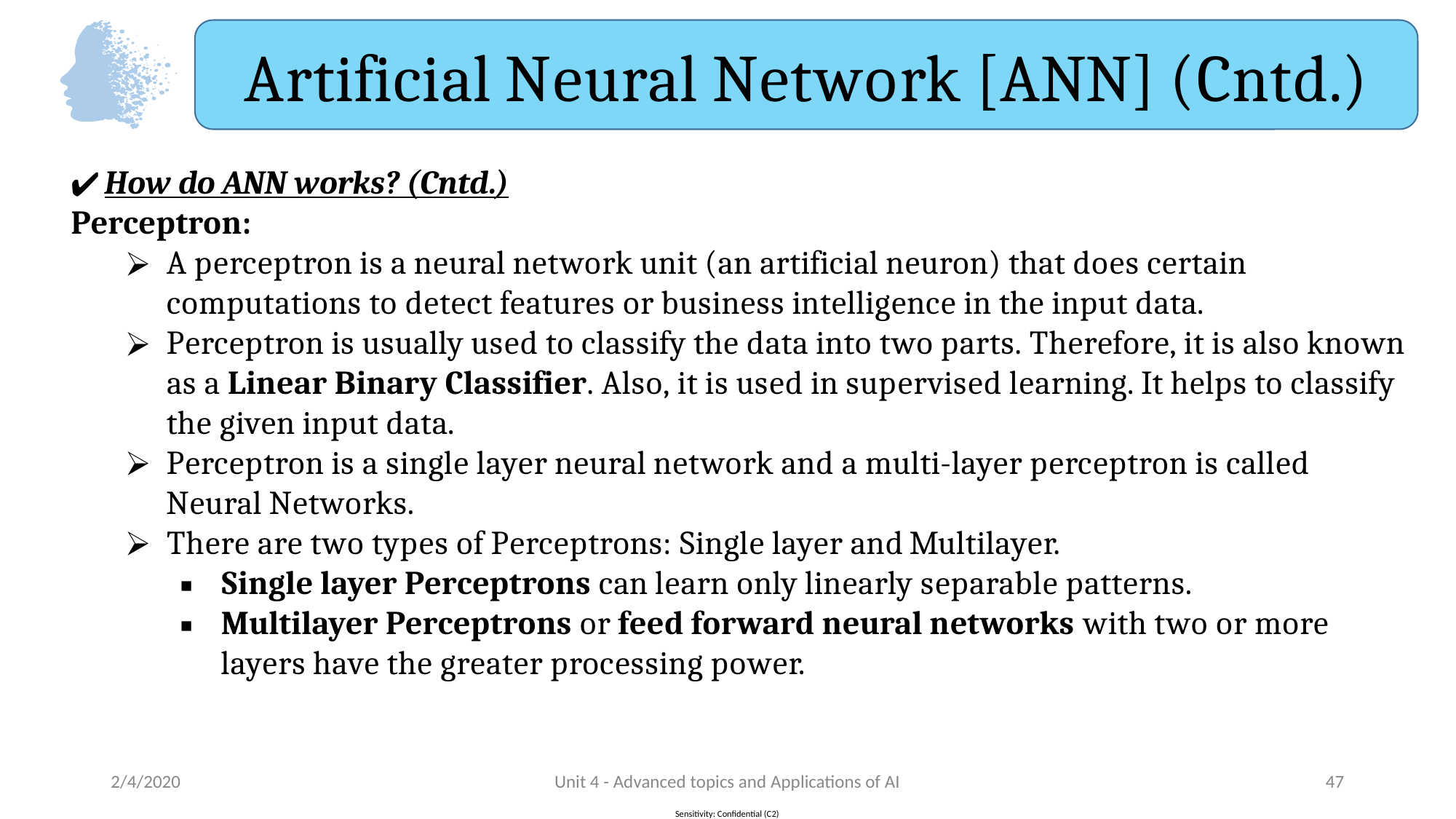

Artificial Neural Network [ANN] (Cntd.)
How do ANN works? (Cntd.)
Perceptron:
A perceptron is a neural network unit (an artificial neuron) that does certain computations to detect features or business intelligence in the input data.
Perceptron is usually used to classify the data into two parts. Therefore, it is also known as a Linear Binary Classifier. Also, it is used in supervised learning. It helps to classify the given input data.
Perceptron is a single layer neural network and a multi-layer perceptron is called Neural Networks.
There are two types of Perceptrons: Single layer and Multilayer.
Single layer Perceptrons can learn only linearly separable patterns.
Multilayer Perceptrons or feed forward neural networks with two or more layers have the greater processing power.
2/4/2020
Unit 4 - Advanced topics and Applications of AI
47